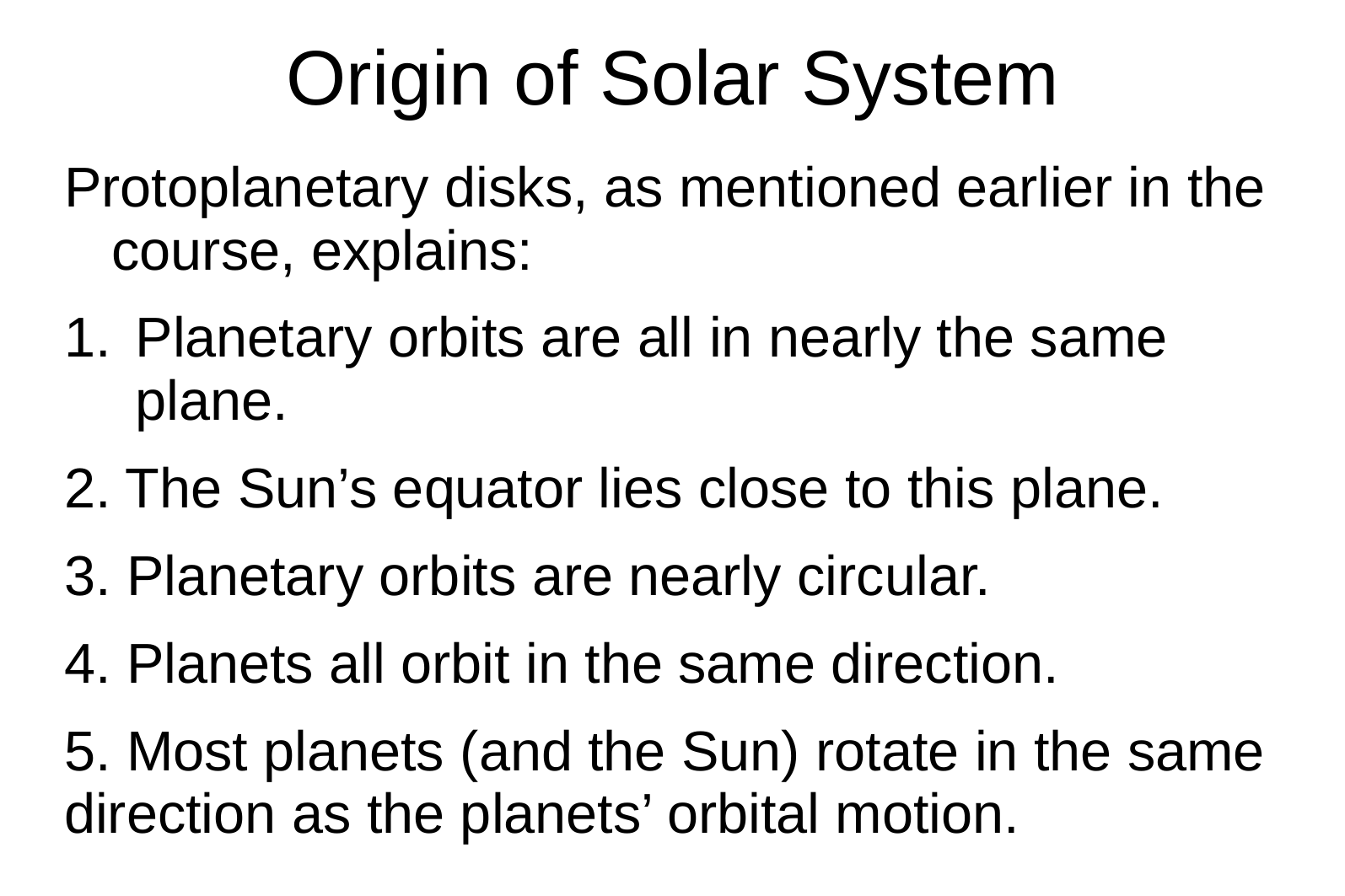

# Origin of Solar System
Protoplanetary disks, as mentioned earlier in the course, explains:
Planetary orbits are all in nearly the same plane.
2. The Sun’s equator lies close to this plane.
3. Planetary orbits are nearly circular.
4. Planets all orbit in the same direction.
5. Most planets (and the Sun) rotate in the same direction as the planets’ orbital motion.